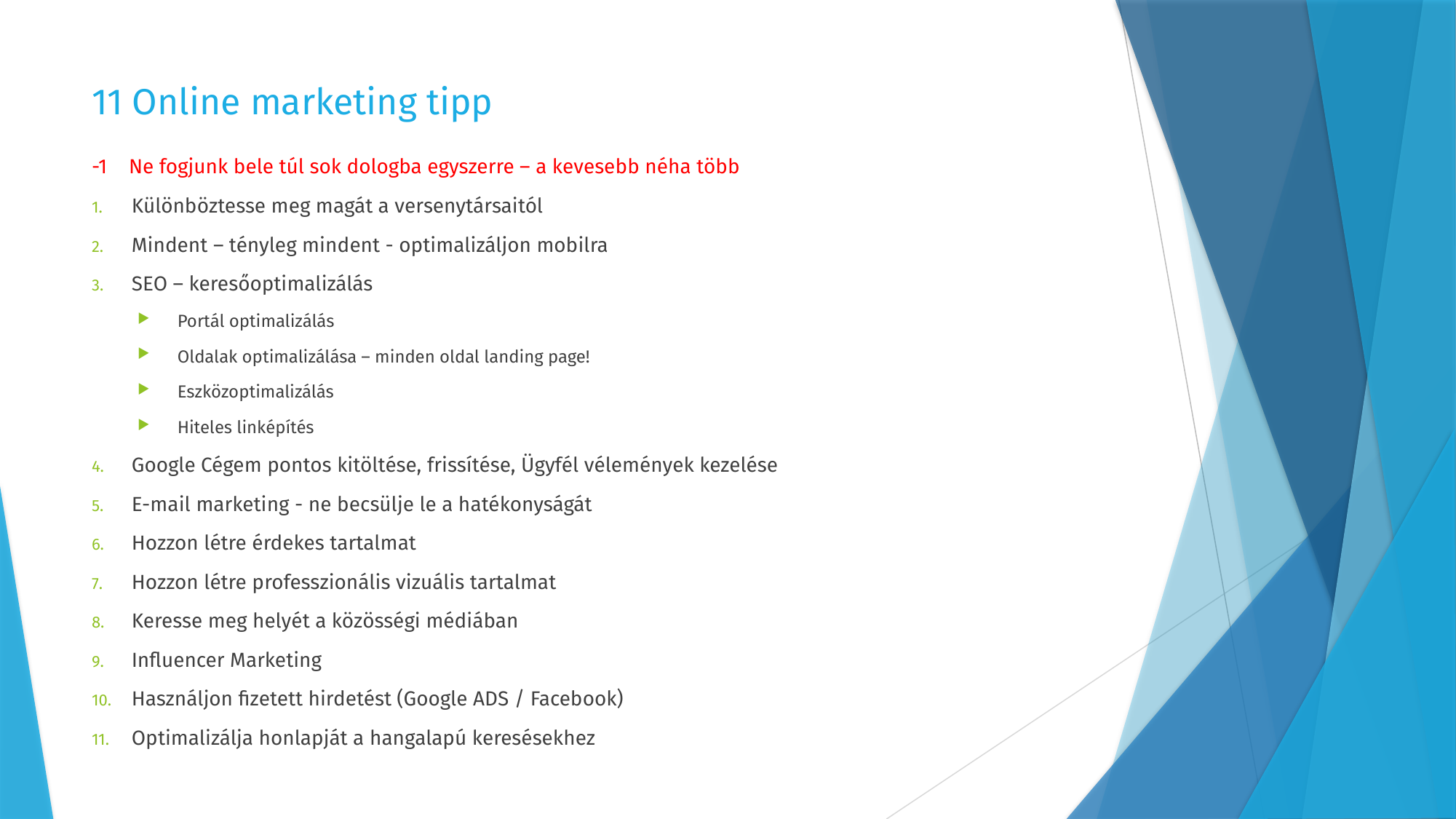

# 11 Online marketing tipp
-1    Ne fogjunk bele túl sok dologba egyszerre – a kevesebb néha több
Különböztesse meg magát a versenytársaitól
Mindent – tényleg mindent - optimalizáljon mobilra
SEO – keresőoptimalizálás
Portál optimalizálás
Oldalak optimalizálása – minden oldal landing page!
Eszközoptimalizálás
Hiteles linképítés
Google Cégem pontos kitöltése, frissítése, Ügyfél vélemények kezelése
E-mail marketing - ne becsülje le a hatékonyságát
Hozzon létre érdekes tartalmat
Hozzon létre professzionális vizuális tartalmat
Keresse meg helyét a közösségi médiában
Influencer Marketing
Használjon fizetett hirdetést (Google ADS / Facebook)
Optimalizálja honlapját a hangalapú keresésekhez